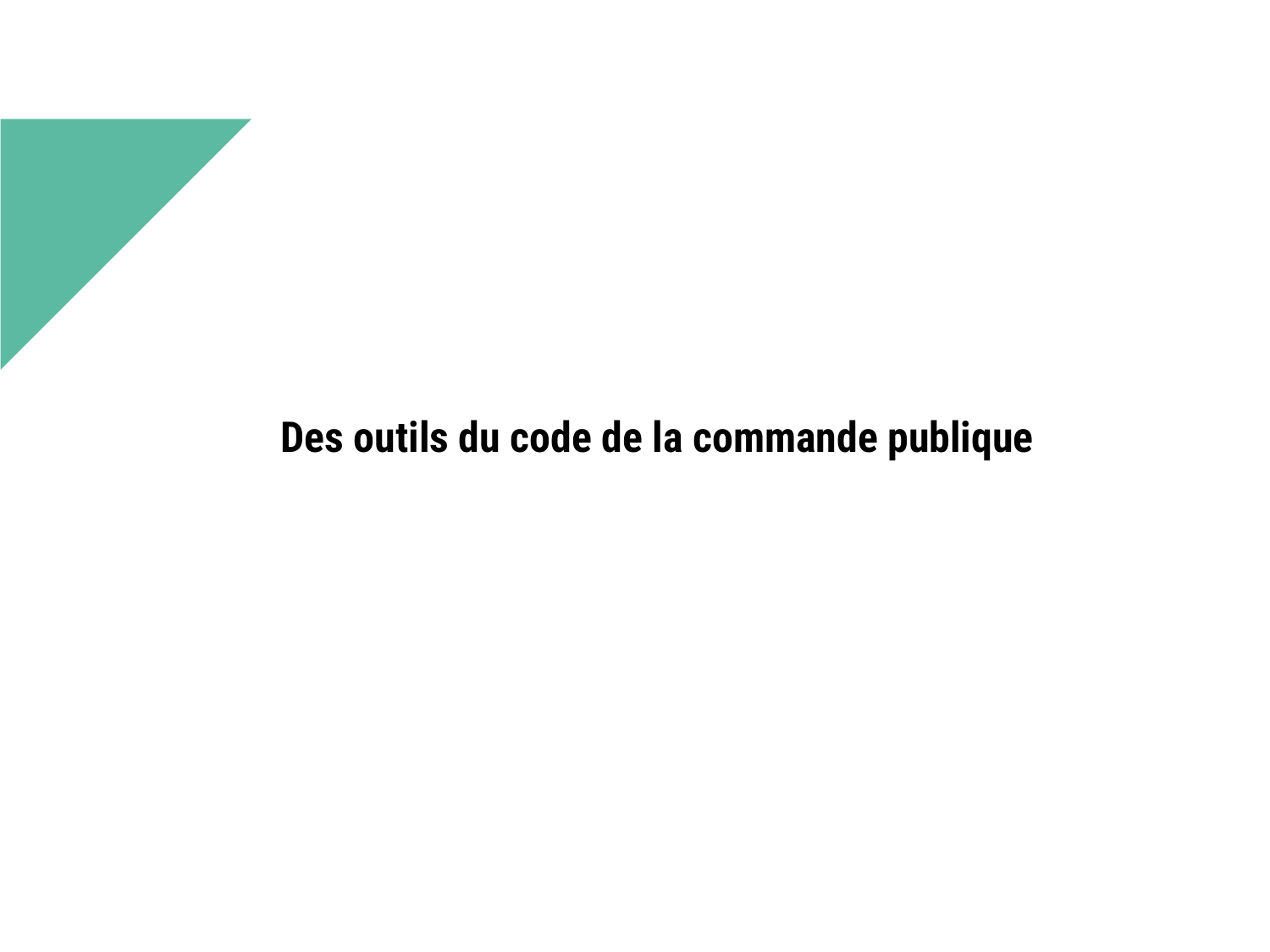

Des outils du code de la commande publique